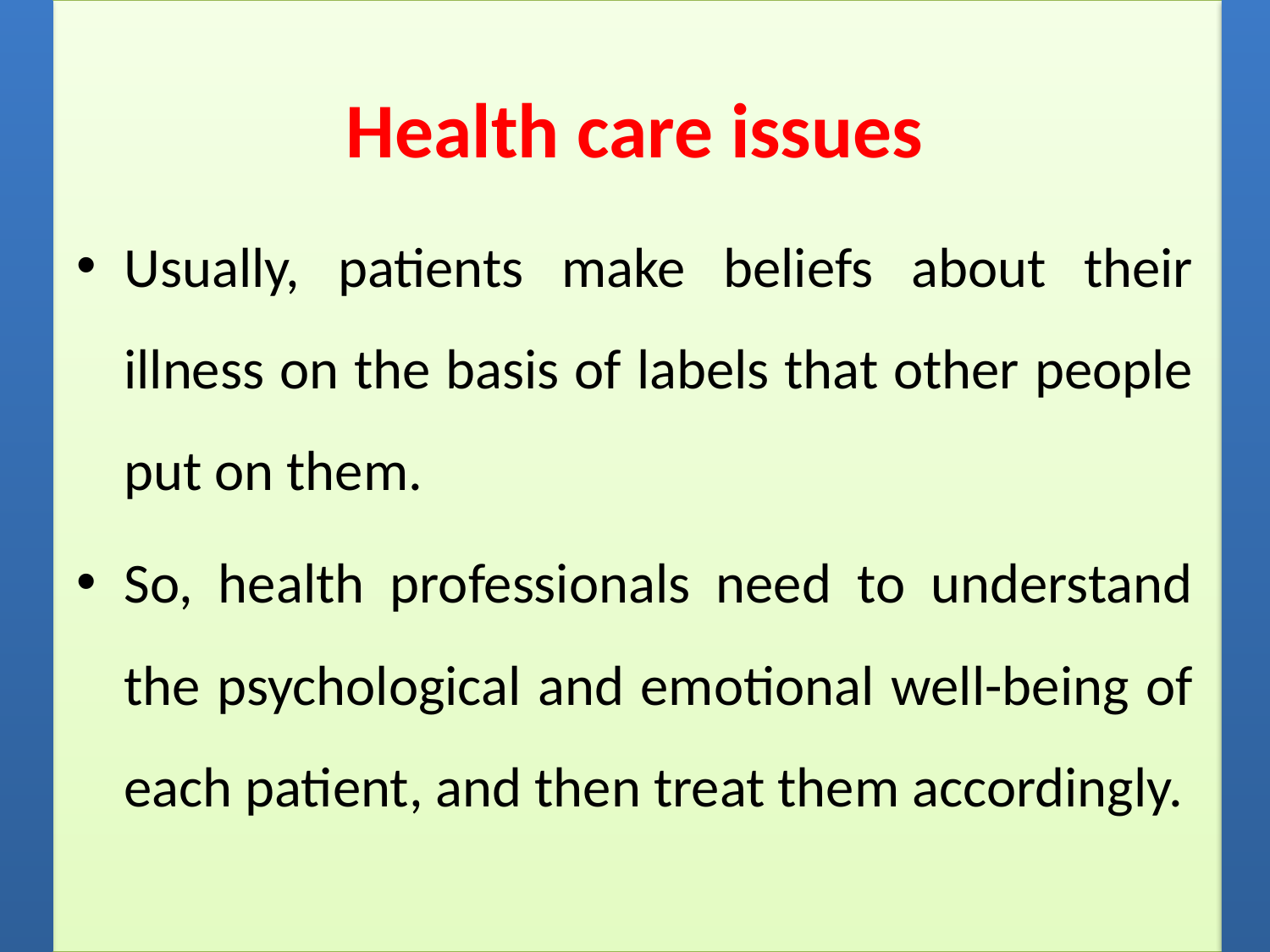

# Health care issues
Usually, patients make beliefs about their illness on the basis of labels that other people put on them.
So, health professionals need to understand the psychological and emotional well-being of each patient, and then treat them accordingly.